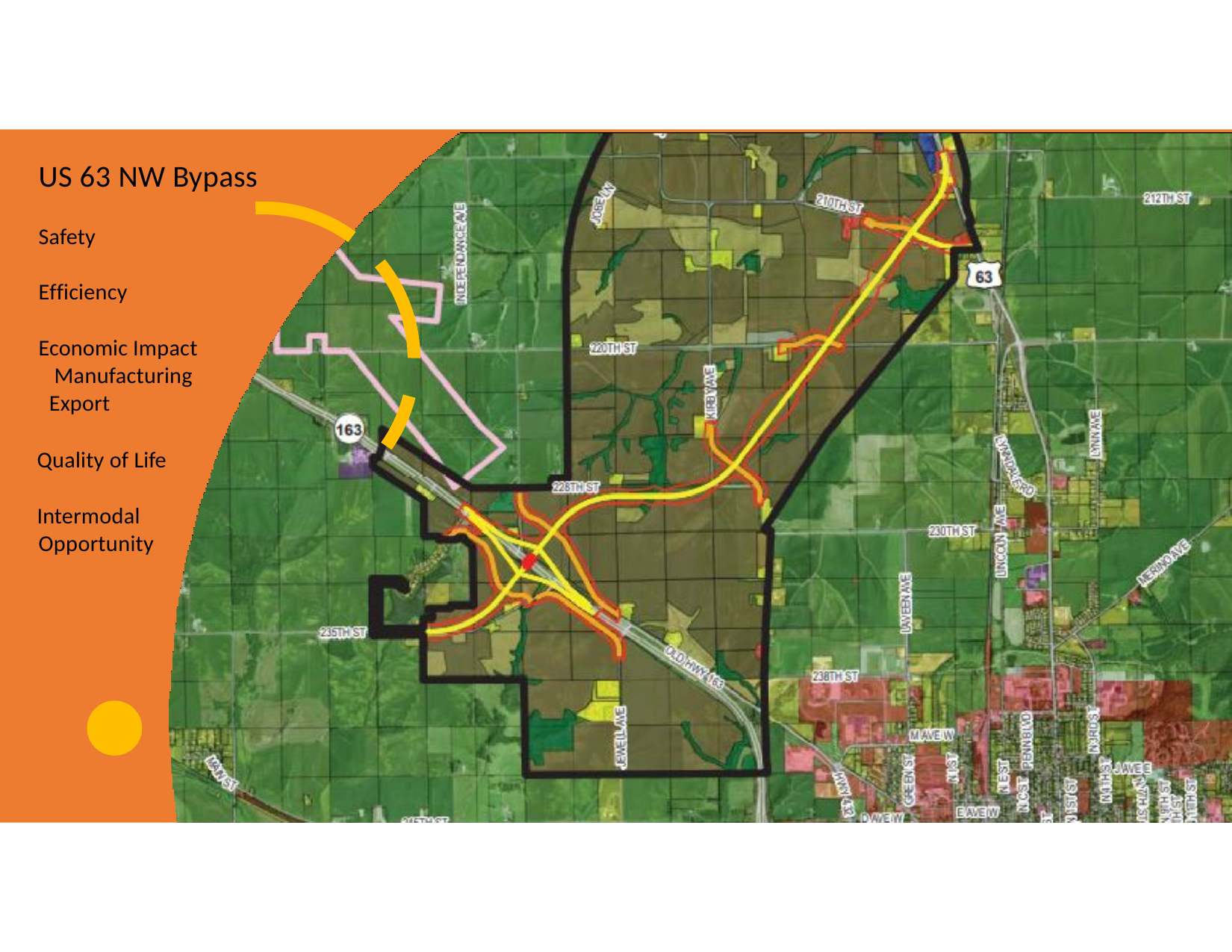

US 63 NW Bypass
Safety  Efficiency

Economic Impact  Manufacturing  Export

Quality of Life

Intermodal  Opportunity